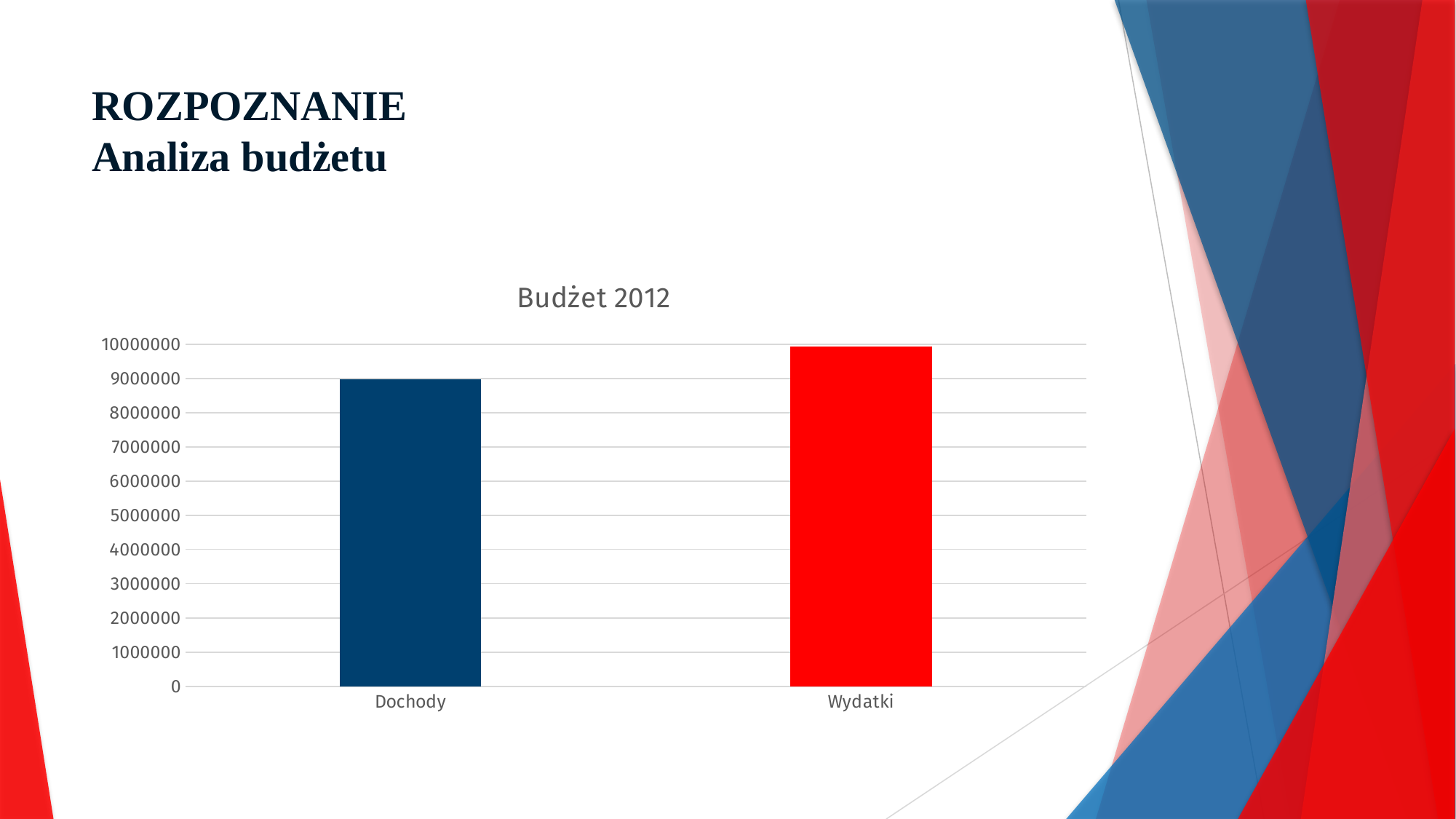

# ROZPOZNANIE Analiza budżetu

### Chart:

| Category | Budżet 2012 |
|---|---|
| Dochody | 8977590.0 |
| Wydatki | 9934169.0 |